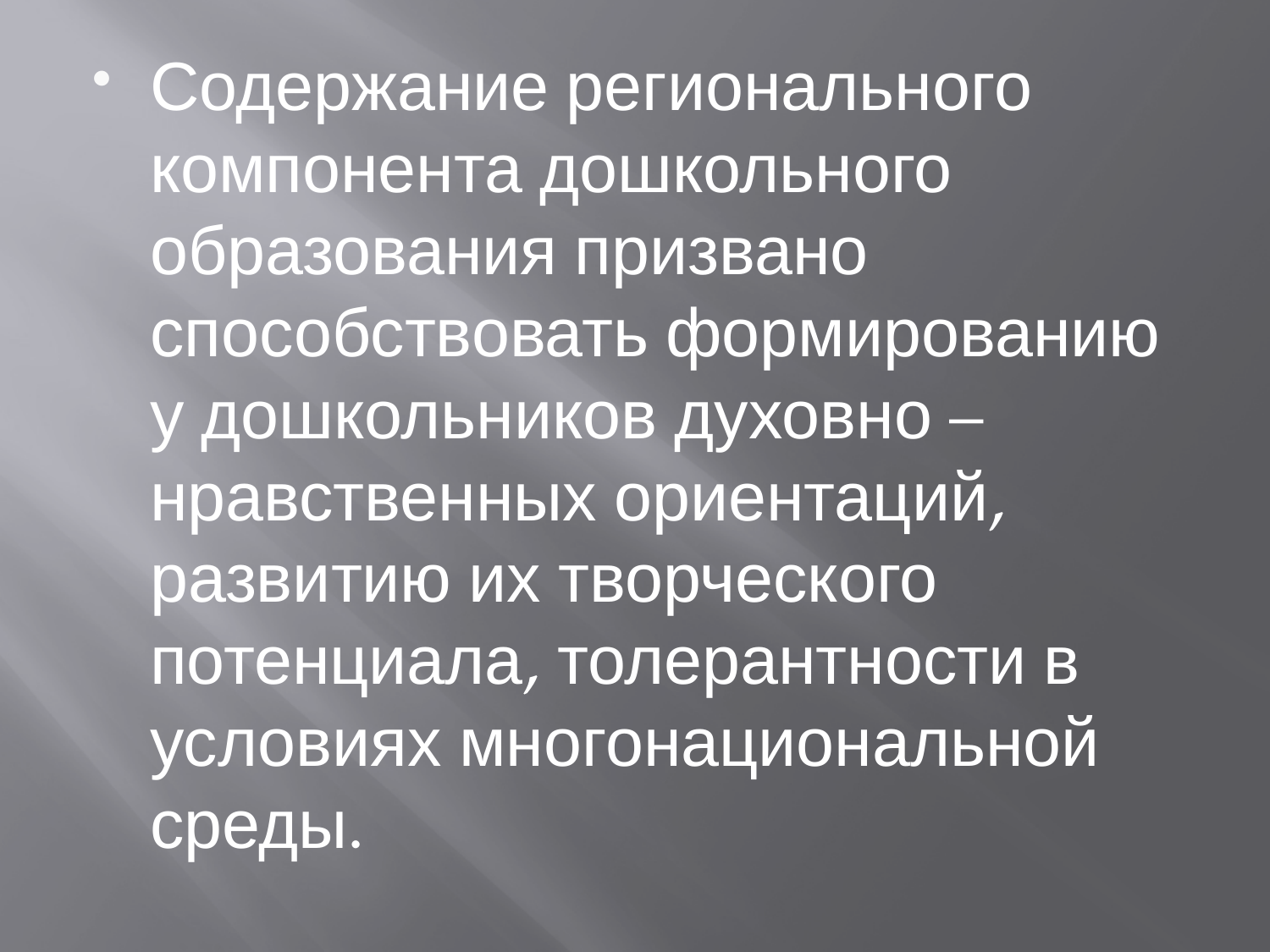

Содержание регионального компонента дошкольного образования призвано способствовать формированию у дошкольников духовно – нравственных ориентаций, развитию их творческого потенциала, толерантности в условиях многонациональной среды.

#